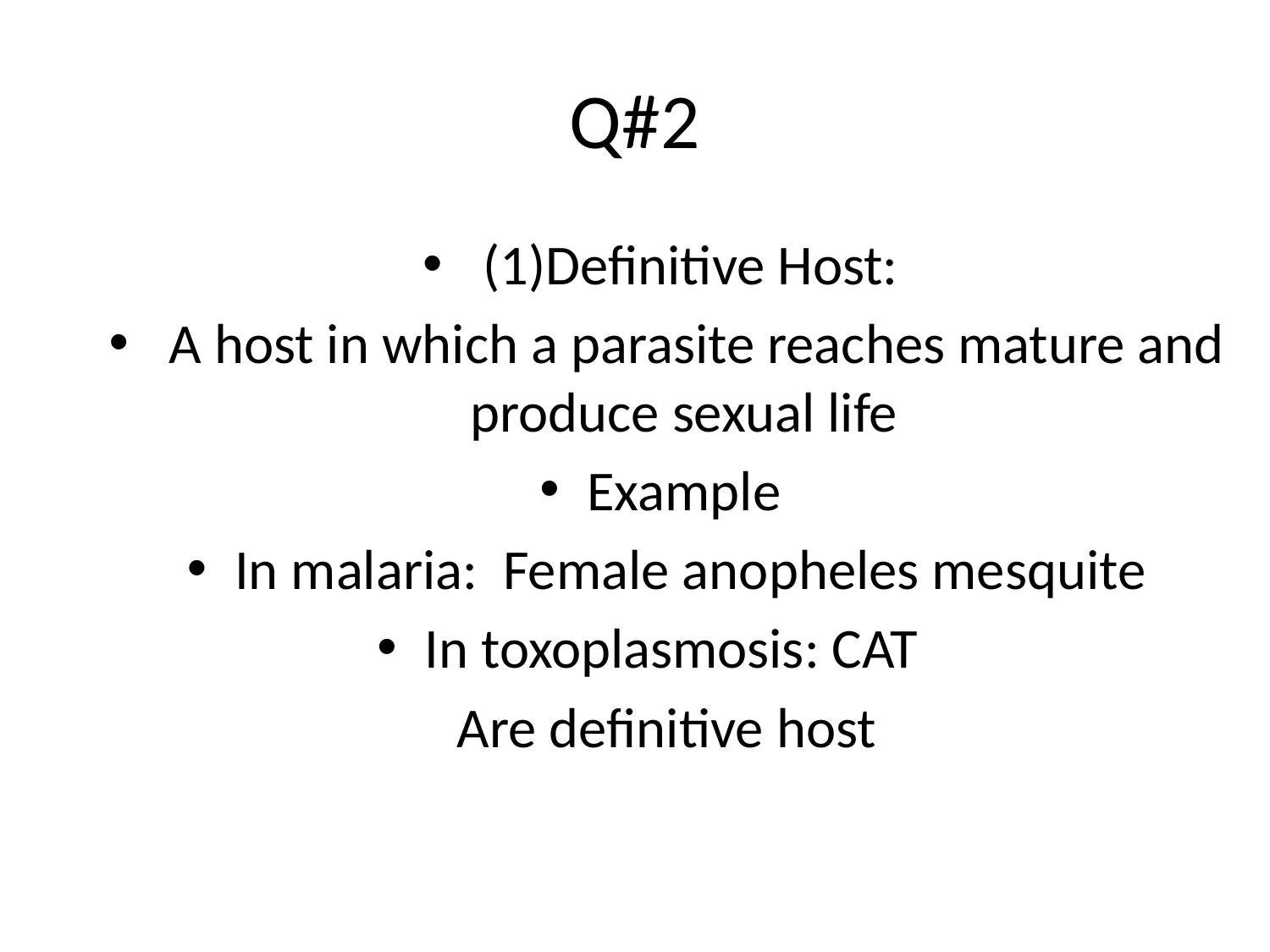

# Q#2
 (1)Definitive Host:
 A host in which a parasite reaches mature and produce sexual life
Example
In malaria:  Female anopheles mesquite
In toxoplasmosis: CAT
Are definitive host